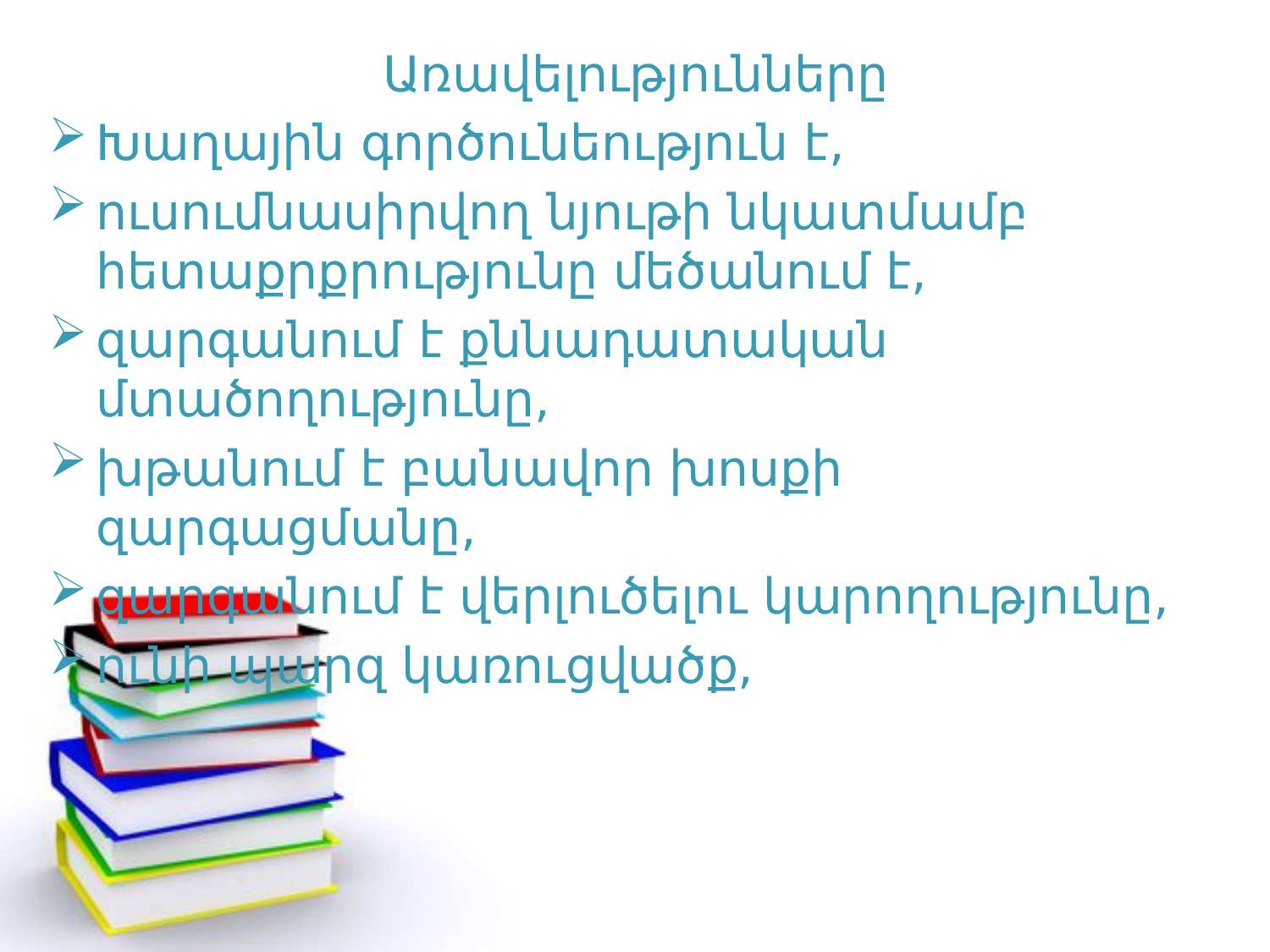

Առավելությունները
Խաղային գործունեություն է,
ուսումնասիրվող նյութի նկատմամբ հետաքրքրությունը մեծանում է,
զարգանում է քննադատական մտածողությունը,
խթանում է բանավոր խոսքի զարգացմանը,
զարգանում է վերլուծելու կարողությունը,
ունի պարզ կառուցվածք,